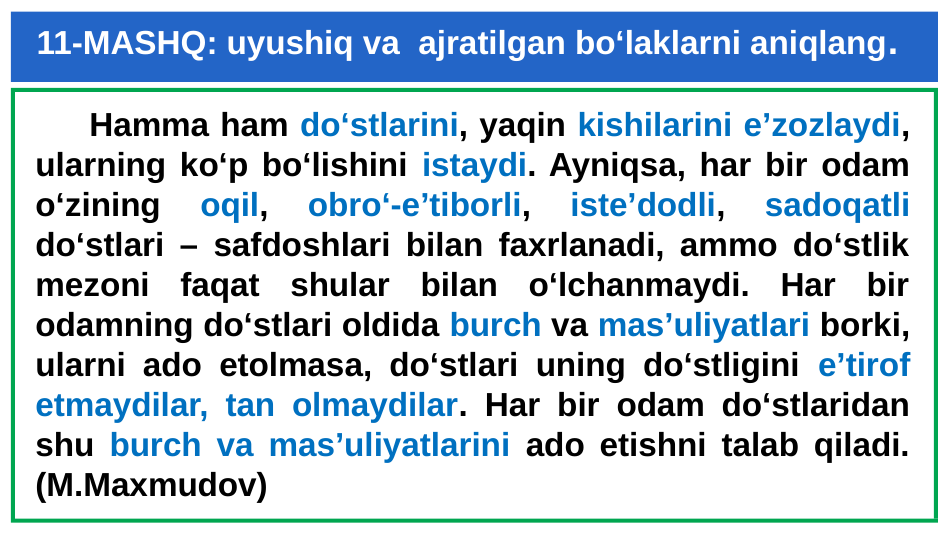

# 11-MASHQ: uyushiq va  ajratilgan bo‘laklarni aniqlang.
      Hamma ham do‘stlarini, yaqin kishilarini e’zozlaydi, ularning ko‘p bo‘lishini istaydi. Ayniqsa, har bir odam o‘zining oqil, obro‘-e’tiborli, iste’dodli, sadoqatli do‘stlari – safdoshlari bilan faxrlanadi, ammo do‘stlik mezoni faqat shular bilan o‘lchanmaydi. Har bir odamning do‘stlari oldida burch va mas’uliyatlari borki, ularni ado etolmasa, do‘stlari uning do‘stligini e’tirof etmaydilar, tan olmaydilar. Har bir odam do‘stlaridan shu burch va mas’uliyatlarini ado etishni talab qiladi. (M.Maxmudov)